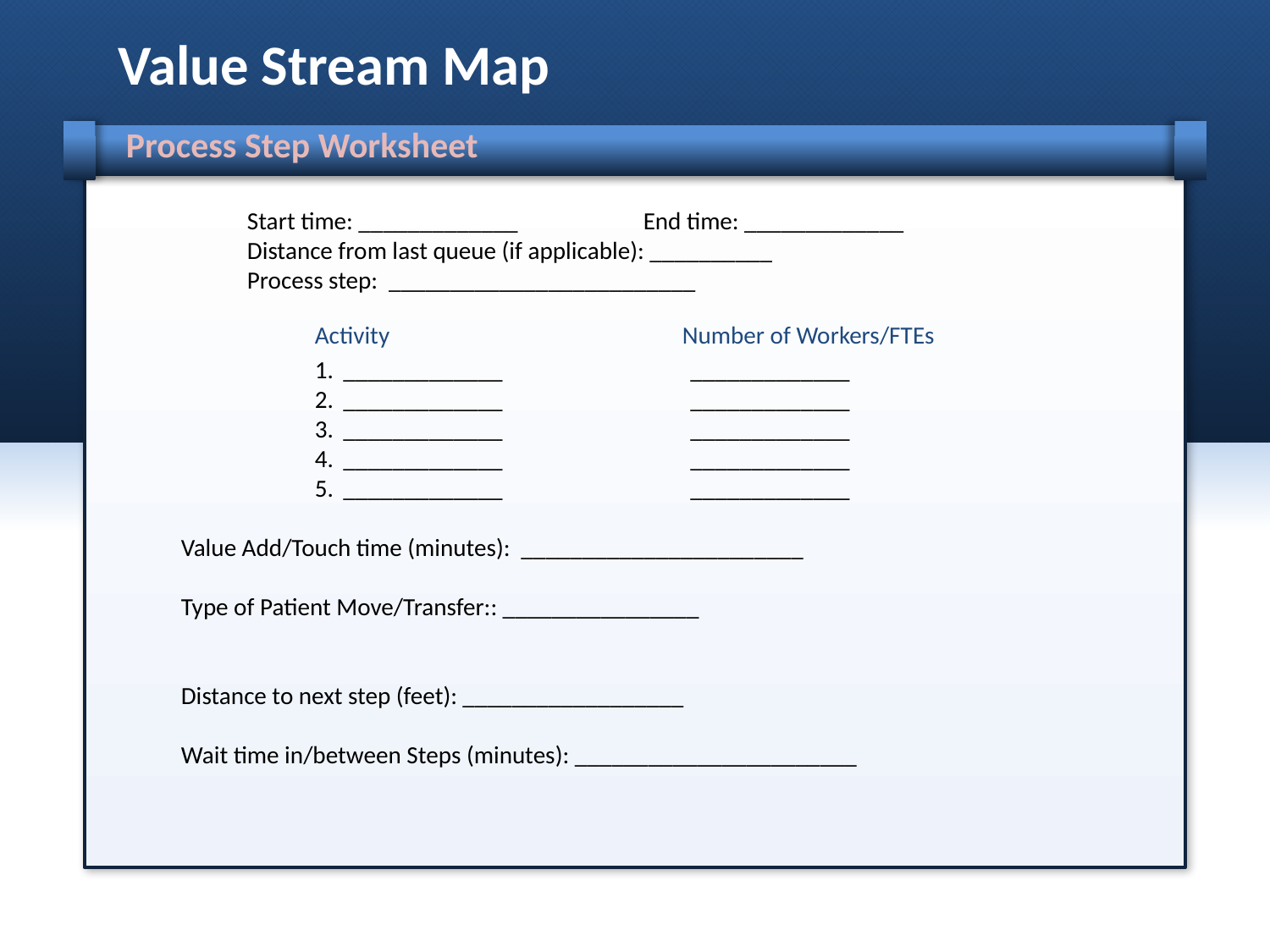

Value Stream Map
Process Step Worksheet
Start time: _____________
Distance from last queue (if applicable): __________
Process step:  _________________________
End time: _____________
1.	_____________
2.	_____________
3.	_____________
4.	_____________
5.	_____________
	_____________
	_____________
	_____________
	_____________
	_____________
Value Add/Touch time (minutes):  _______________________

Type of Patient Move/Transfer:: ________________

Distance to next step (feet): __________________

Wait time in/between Steps (minutes): _______________________
Activity
Number of Workers/FTEs